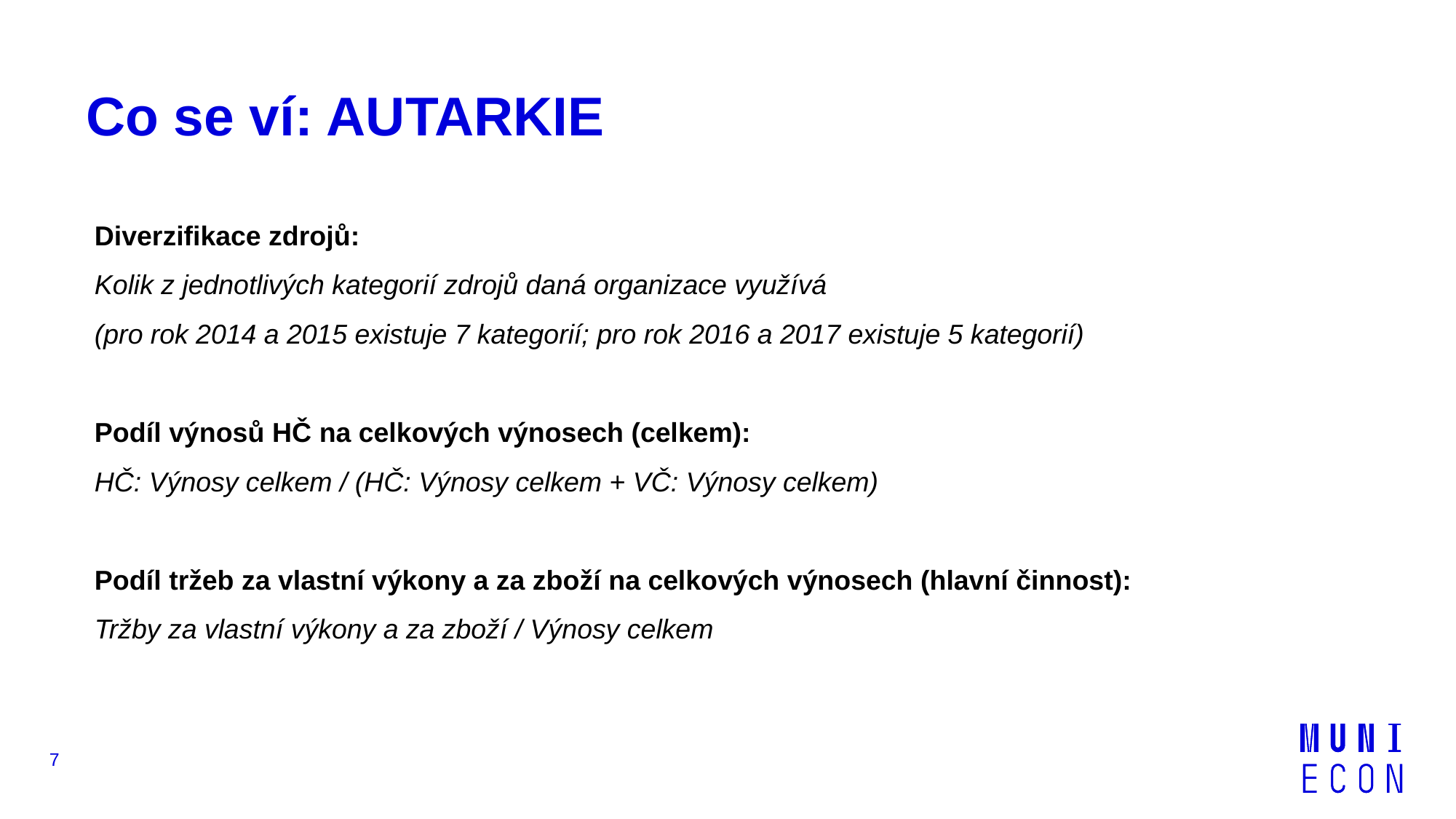

# Co se ví: AUTARKIE
Diverzifikace zdrojů:
Kolik z jednotlivých kategorií zdrojů daná organizace využívá
(pro rok 2014 a 2015 existuje 7 kategorií; pro rok 2016 a 2017 existuje 5 kategorií)

Podíl výnosů HČ na celkových výnosech (celkem):
HČ: Výnosy celkem / (HČ: Výnosy celkem + VČ: Výnosy celkem)

Podíl tržeb za vlastní výkony a za zboží na celkových výnosech (hlavní činnost):
Tržby za vlastní výkony a za zboží / Výnosy celkem
7